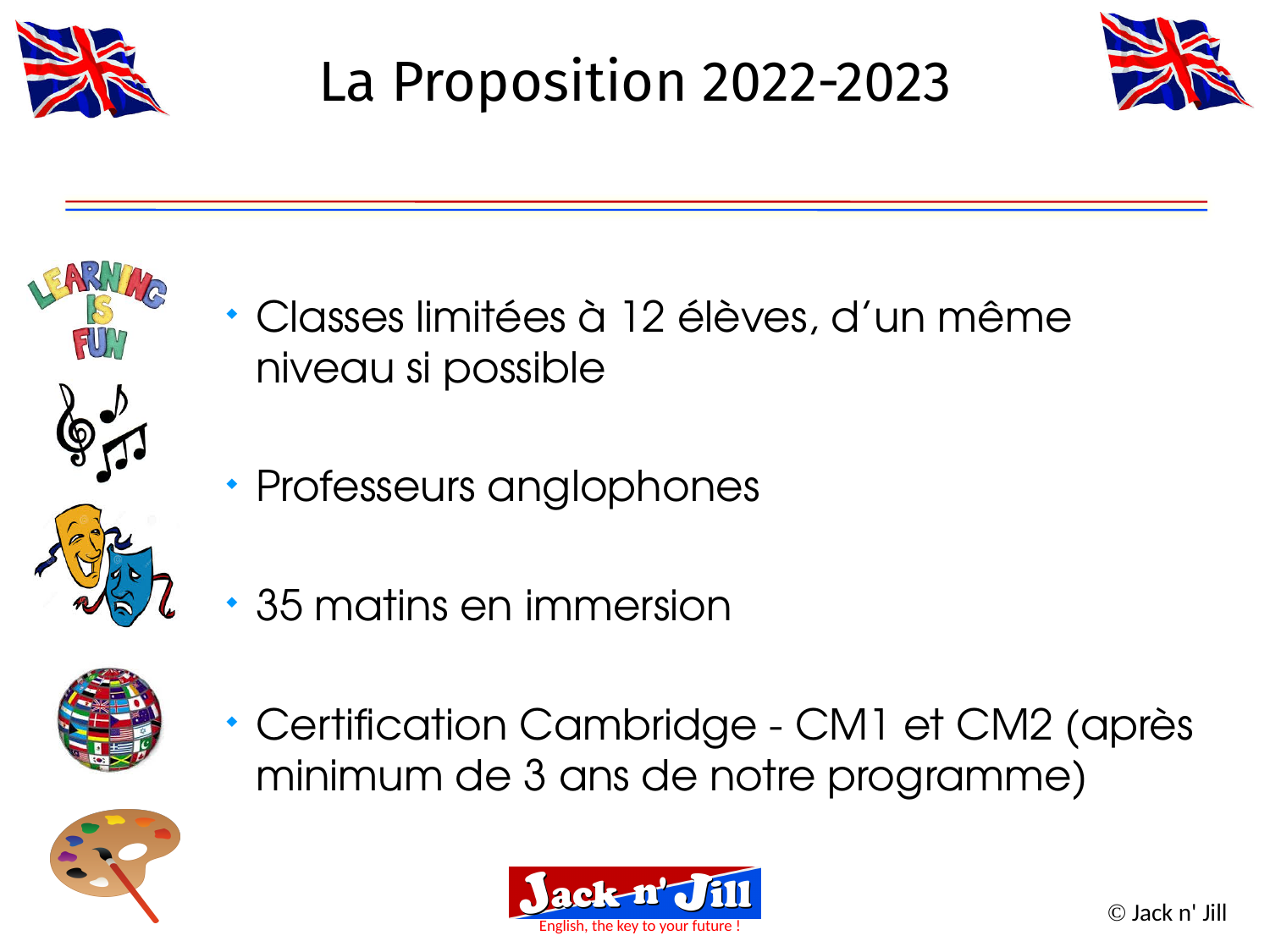

La Proposition 2022-2023

Classes limitées à 12 élèves, d’un même niveau si possible

Professeurs anglophones

35 matins en immersion

Certification Cambridge - CM1 et CM2 (après minimum de 3 ans de notre programme)